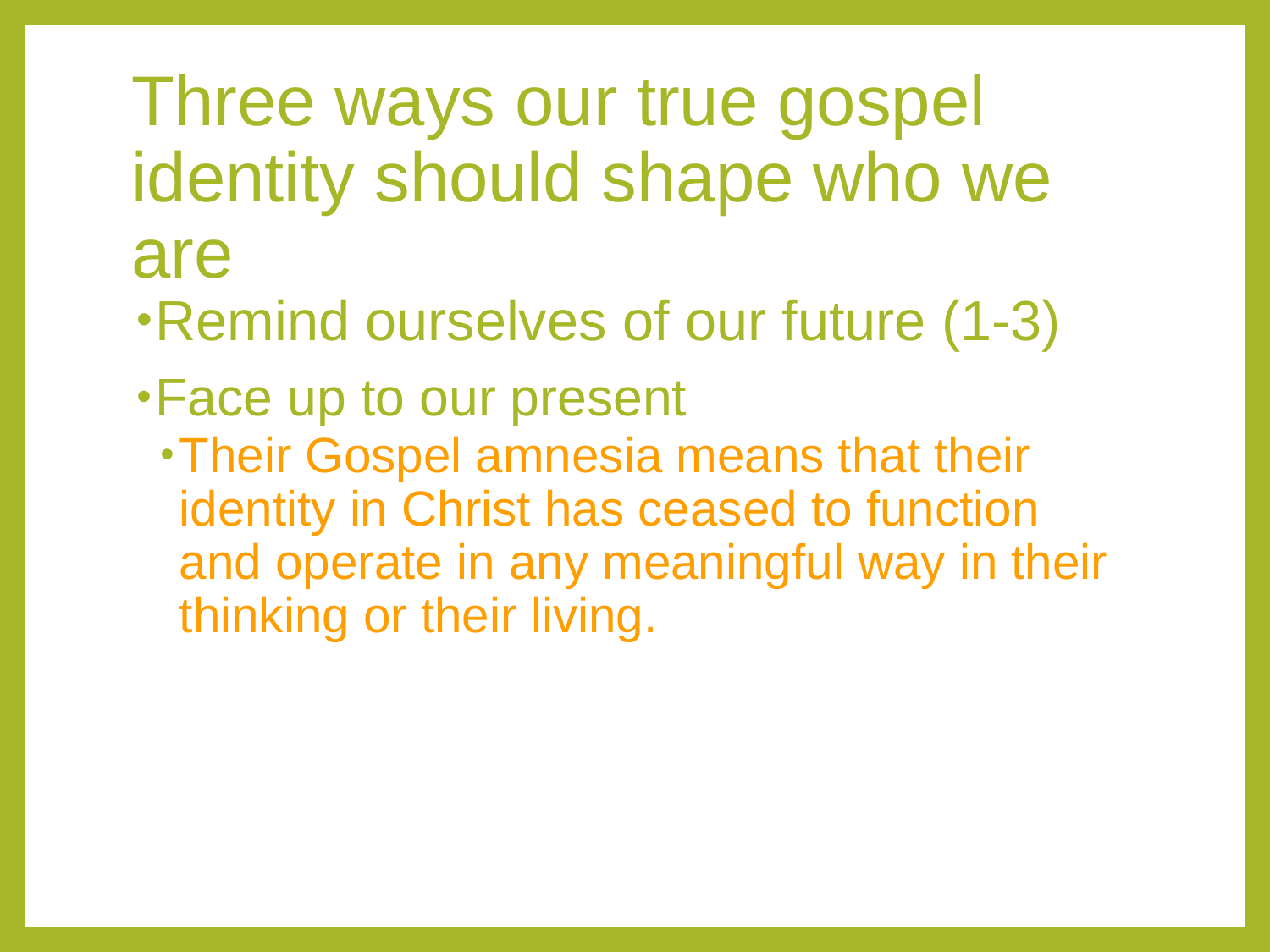

# Three ways our true gospel identity should shape who we are
Remind ourselves of our future (1-3)
Face up to our present
Their Gospel amnesia means that their identity in Christ has ceased to function and operate in any meaningful way in their thinking or their living.